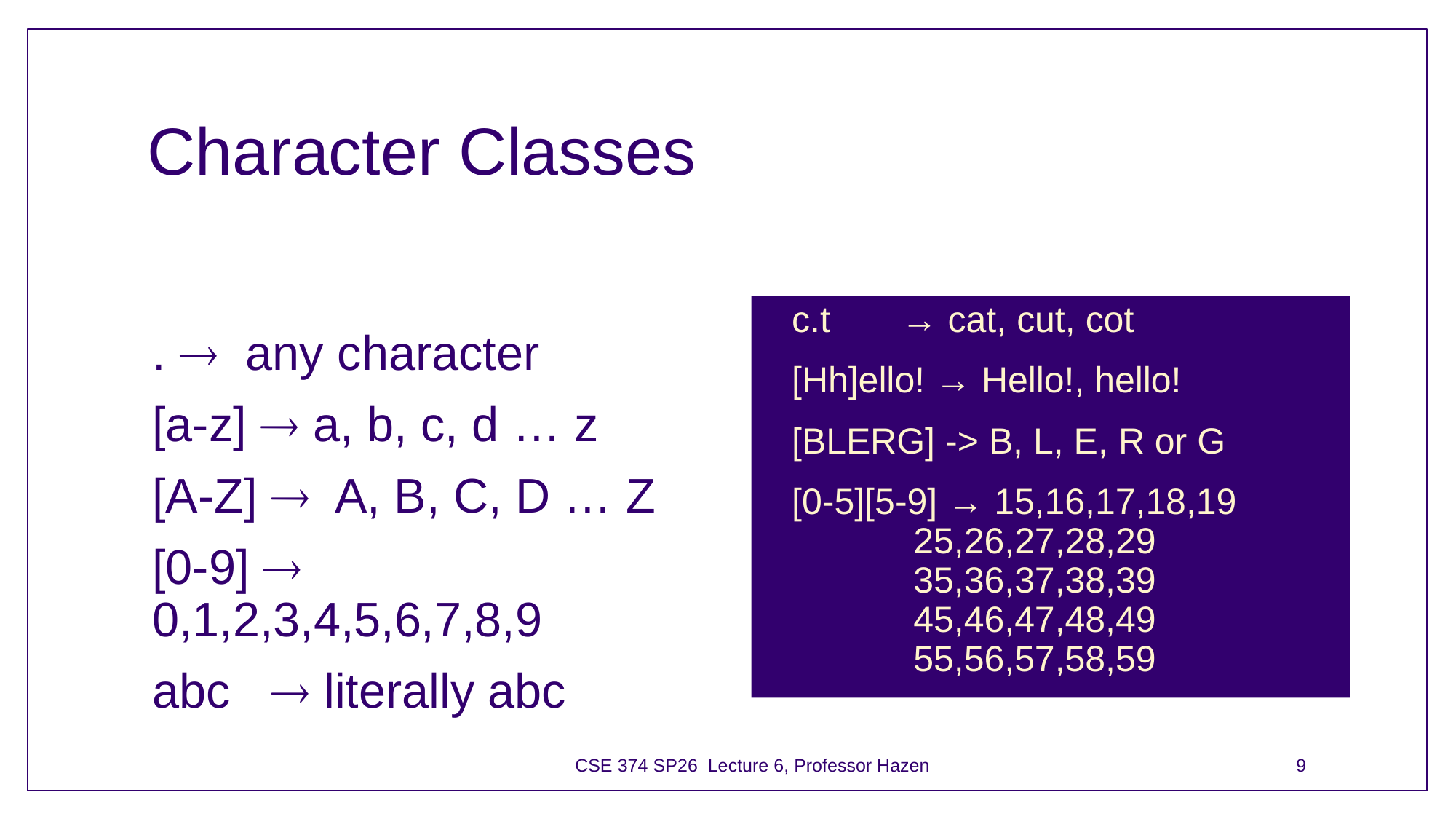

# Character Classes

. →  any character
[a-z] → a, b, c, d … z
[A-Z] → A, B, C, D … Z
[0-9] → 0,1,2,3,4,5,6,7,8,9
abc   → literally abc
c.t       → cat, cut, cot
[Hh]ello! → Hello!, hello!
[BLERG] -> B, L, E, R or G
[0-5][5-9] → 15,16,17,18,19
            25,26,27,28,29
            35,36,37,38,39
            45,46,47,48,49
            55,56,57,58,59
CSE 374 SP26  Lecture 6, Professor Hazen
9